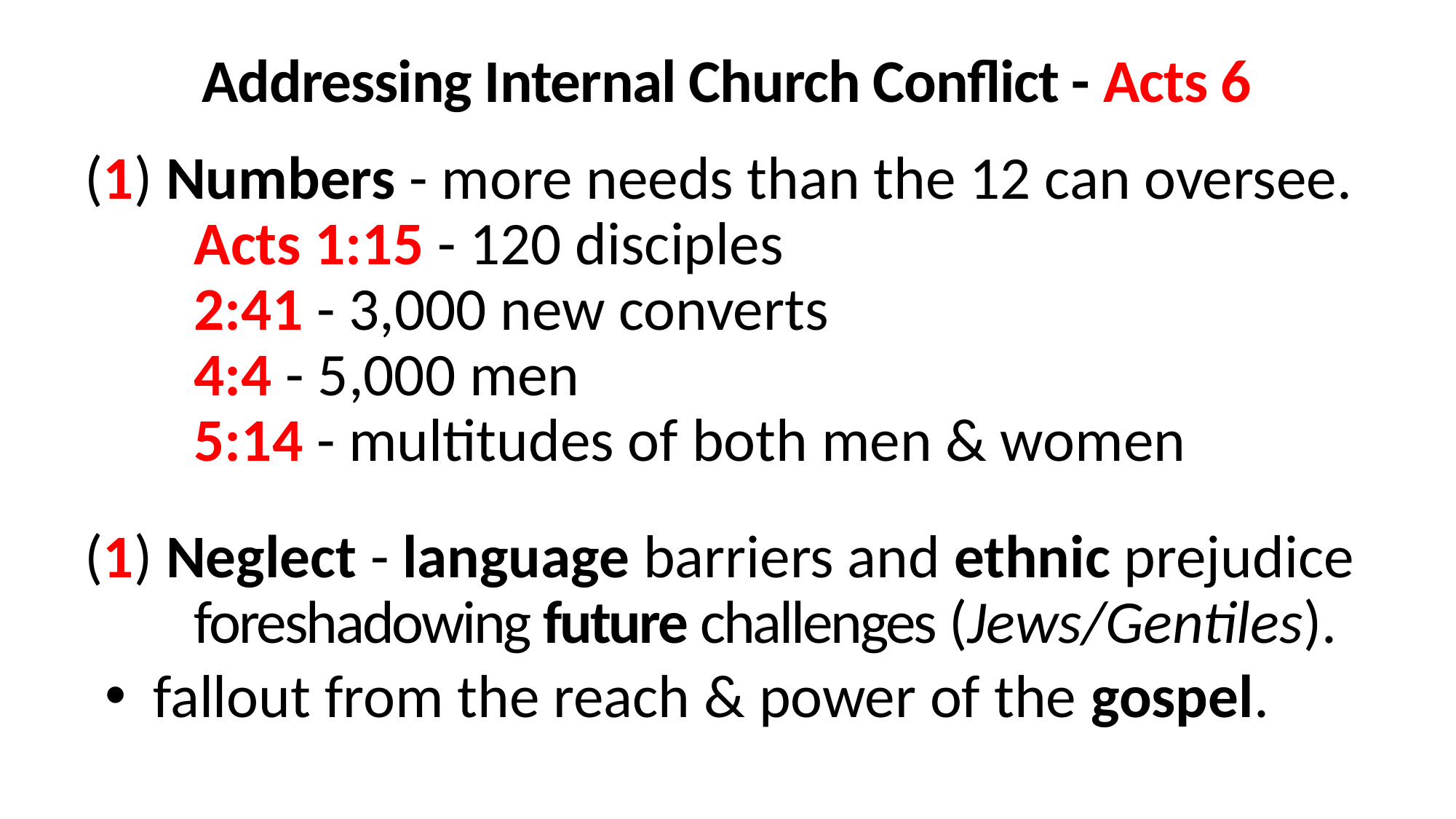

Addressing Internal Church Conflict - Acts 6

(1) Numbers - more needs than the 12 can oversee.
 	Acts 1:15 - 120 disciples
	2:41 - 3,000 new converts
	4:4 - 5,000 men
	5:14 - multitudes of both men & women

(1) Neglect - language barriers and ethnic prejudice 	foreshadowing future challenges (Jews/Gentiles).
fallout from the reach & power of the gospel.